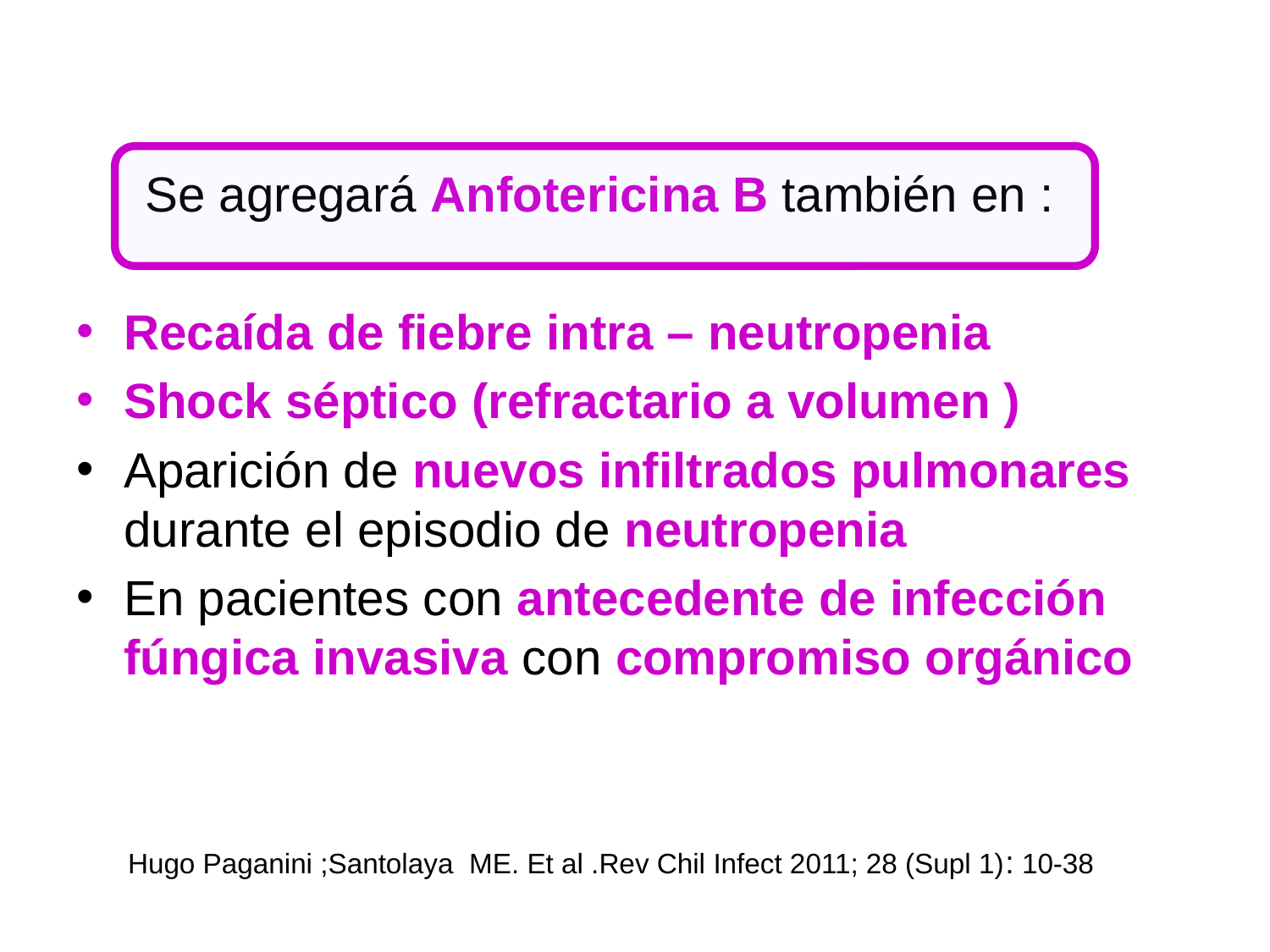

Se agregará Anfotericina B también en :

Recaída de fiebre intra – neutropenia
Shock séptico (refractario a volumen )
Aparición de nuevos infiltrados pulmonares durante el episodio de neutropenia
En pacientes con antecedente de infección fúngica invasiva con compromiso orgánico
         Hugo Paganini ;Santolaya  ME. Et al .Rev Chil Infect 2011; 28 (Supl 1): 10-38